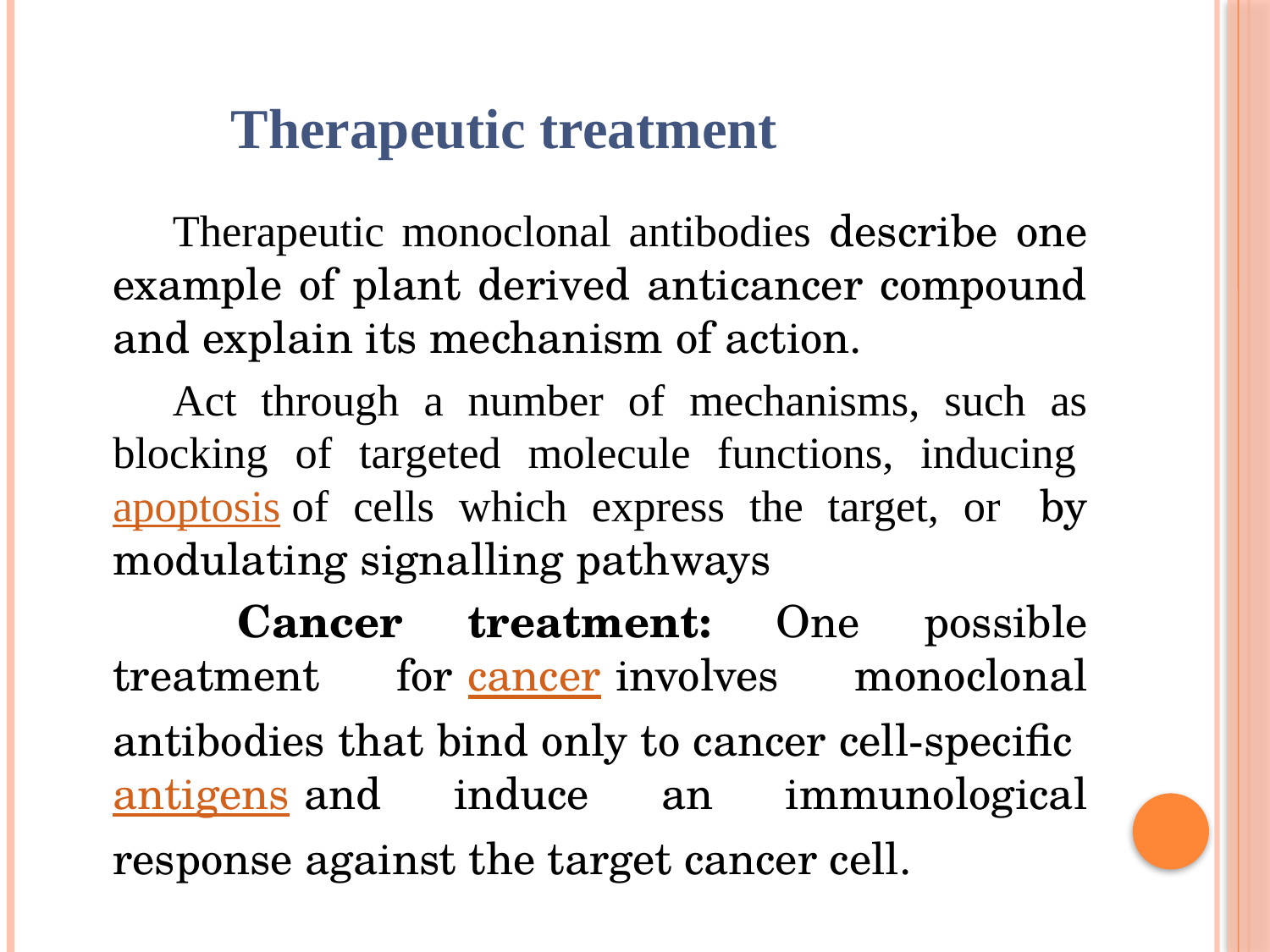

Therapeutic treatment
Therapeutic monoclonal antibodies describe one example of plant derived anticancer compound and explain its mechanism of action.
Act through a number of mechanisms, such as blocking of targeted molecule functions, inducing apoptosis of cells which express the target, or  by modulating signalling pathways
 Cancer treatment: One possible treatment for cancer involves monoclonal antibodies that bind only to cancer cell-specific antigens and induce an immunological response against the target cancer cell.